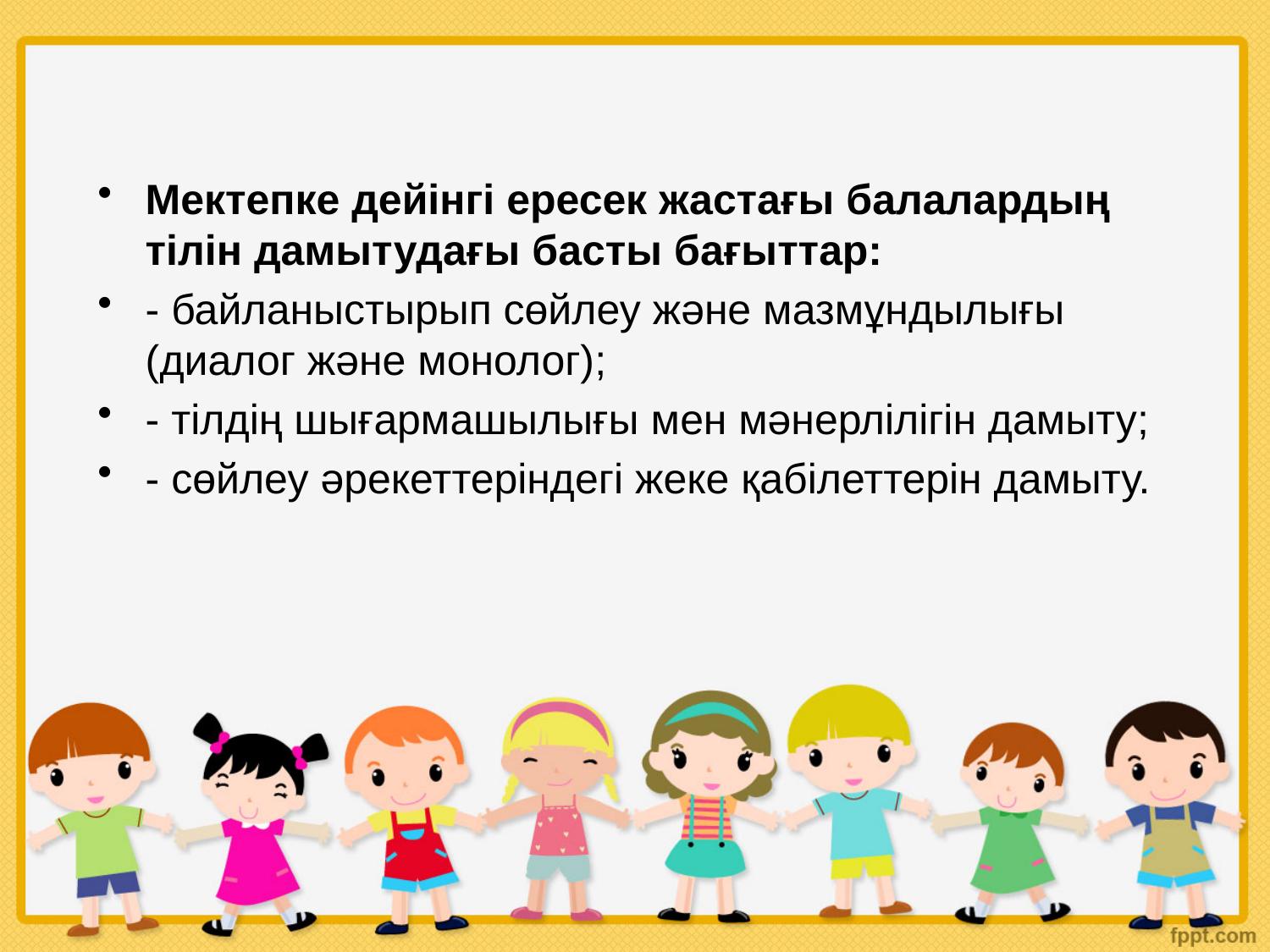

Мектепке дейінгі ересек жастағы балалардың тілін дамытудағы басты бағыттар:
- байланыстырып сөйлеу және мазмұндылығы (диалог және монолог);
- тілдің шығармашылығы мен мәнерлілігін дамыту;
- сөйлеу әрекеттеріндегі жеке қабілеттерін дамыту.